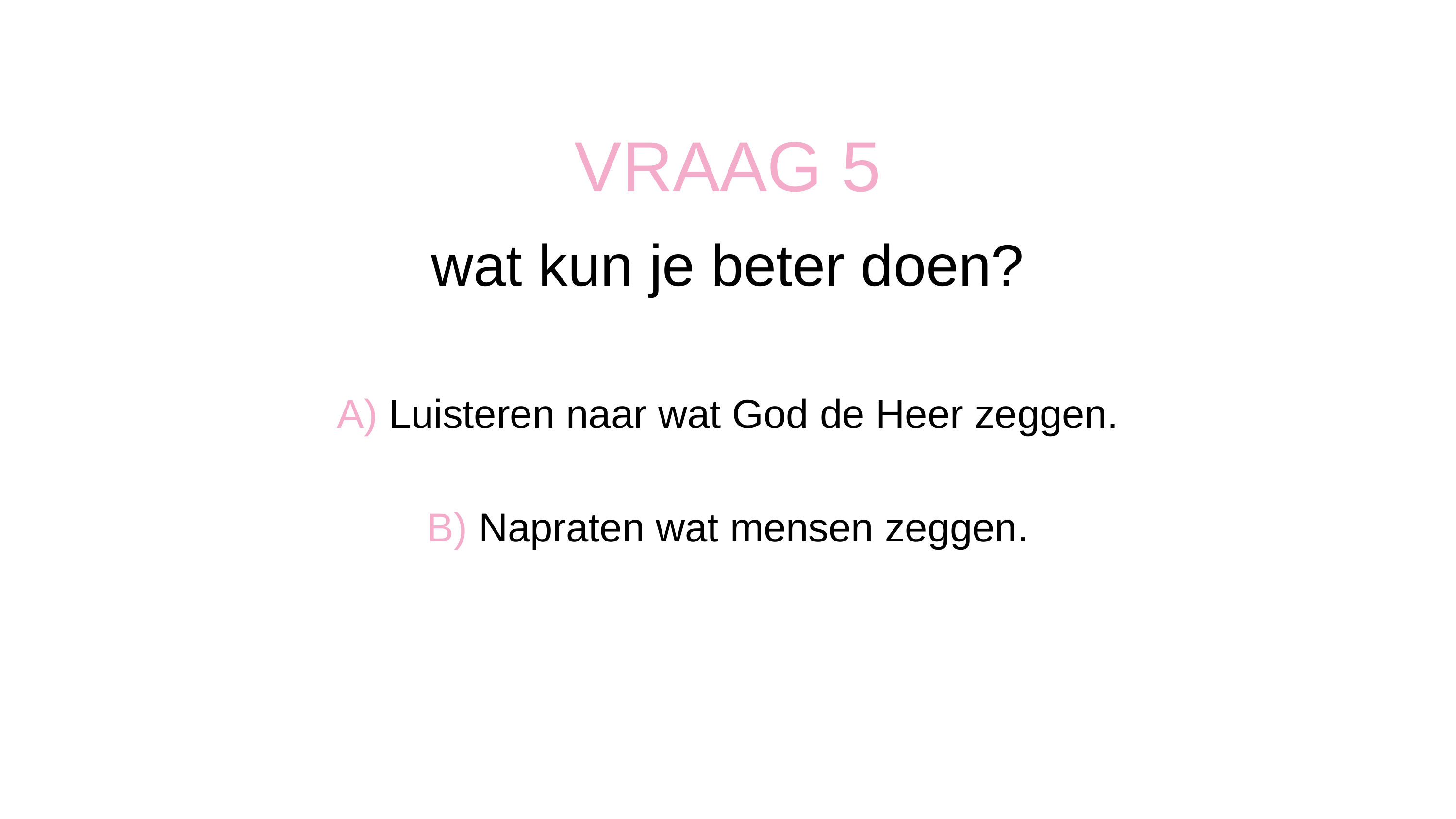

VRAAG 5
wat kun je beter doen?

A) Luisteren naar wat God de Heer zeggen.

B) Napraten wat mensen zeggen.